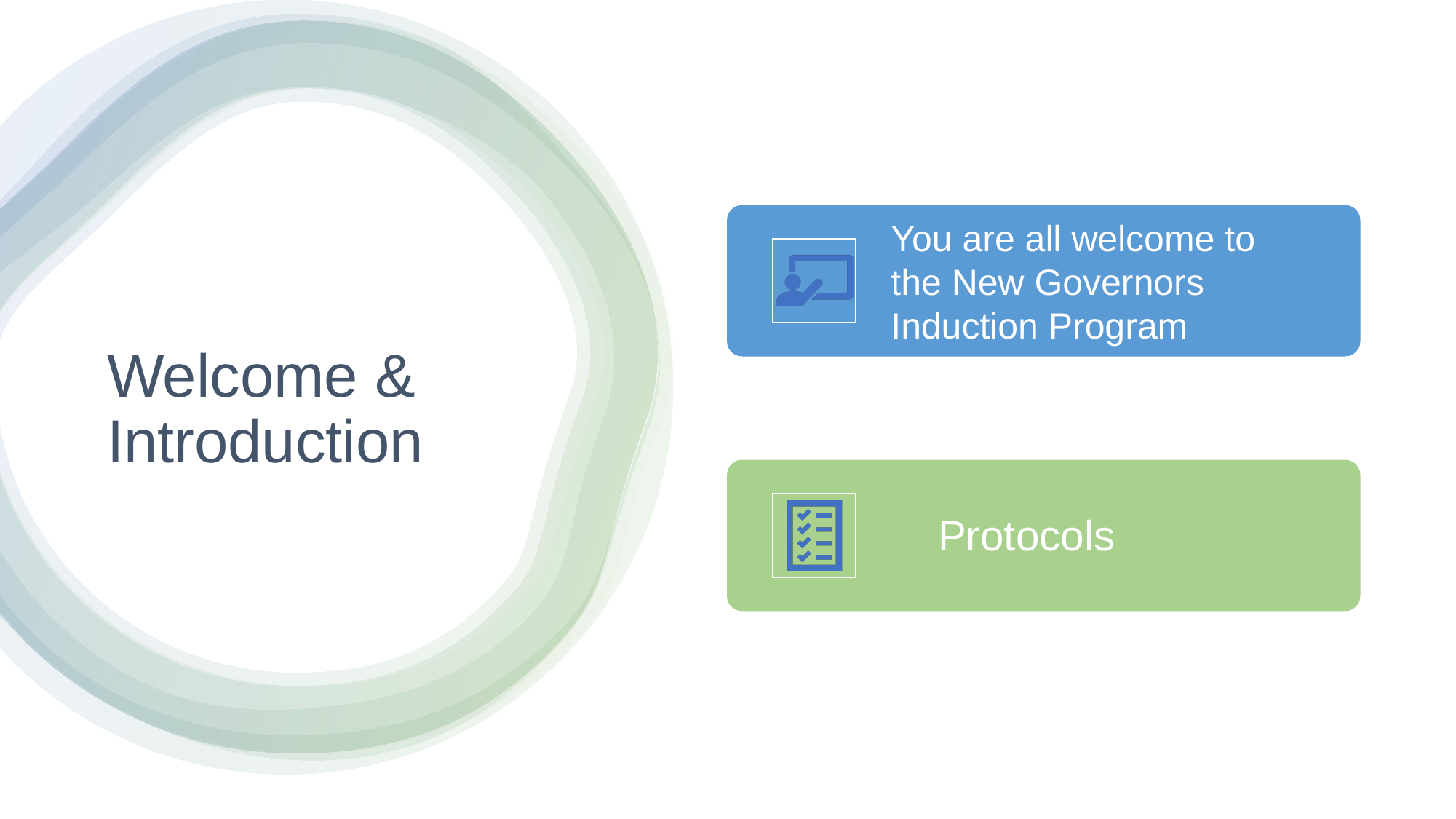

You are all welcome to the New Governors Induction Program
Protocols
# Welcome & Introduction